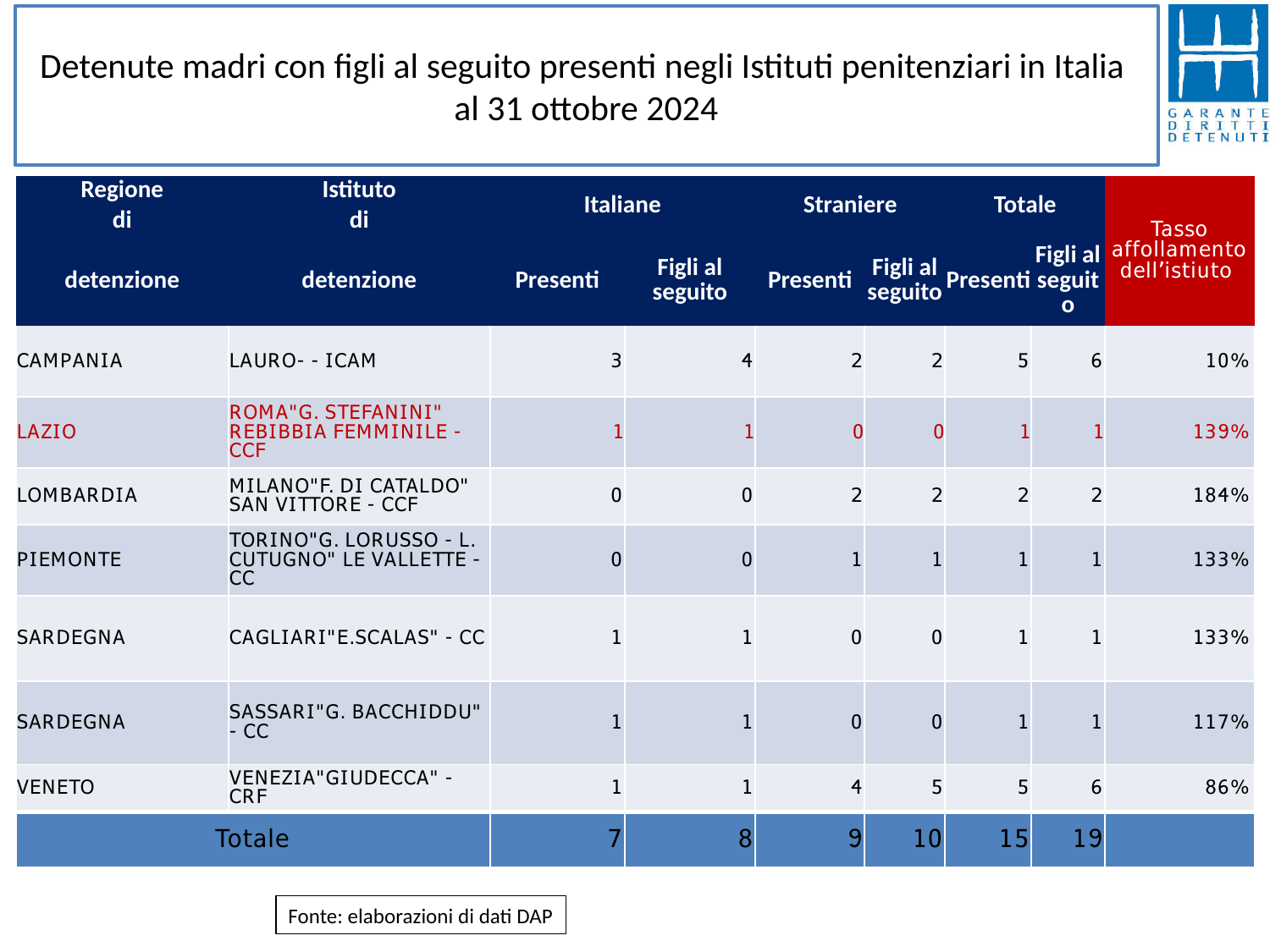

# Detenute madri con figli al seguito presenti negli Istituti penitenziari in Italia al 31 ottobre 2024
| Regione | Istituto | Italiane |  | Straniere |  | Totale |  | Tasso affollamento dell’istiuto |
| --- | --- | --- | --- | --- | --- | --- | --- | --- |
| di | di |  |  |  |  |  |  |  |
| detenzione | detenzione | Presenti | Figli al seguito | Presenti | Figli al seguito | Presenti | Figli al seguito |  |
| CAMPANIA | LAURO- - ICAM | 3 | 4 | 2 | 2 | 5 | 6 | 10% |
| LAZIO | ROMA"G. STEFANINI" REBIBBIA FEMMINILE - CCF | 1 | 1 | 0 | 0 | 1 | 1 | 139% |
| LOMBARDIA | MILANO"F. DI CATALDO" SAN VITTORE - CCF | 0 | 0 | 2 | 2 | 2 | 2 | 184% |
| PIEMONTE | TORINO"G. LORUSSO - L. CUTUGNO" LE VALLETTE - CC | 0 | 0 | 1 | 1 | 1 | 1 | 133% |
| SARDEGNA | CAGLIARI"E.SCALAS" - CC | 1 | 1 | 0 | 0 | 1 | 1 | 133% |
| SARDEGNA | SASSARI"G. BACCHIDDU" - CC | 1 | 1 | 0 | 0 | 1 | 1 | 117% |
| VENETO | VENEZIA"GIUDECCA" - CRF | 1 | 1 | 4 | 5 | 5 | 6 | 86% |
| Totale |  | 7 | 8 | 9 | 10 | 15 | 19 |  |
Fonte: elaborazioni di dati DAP